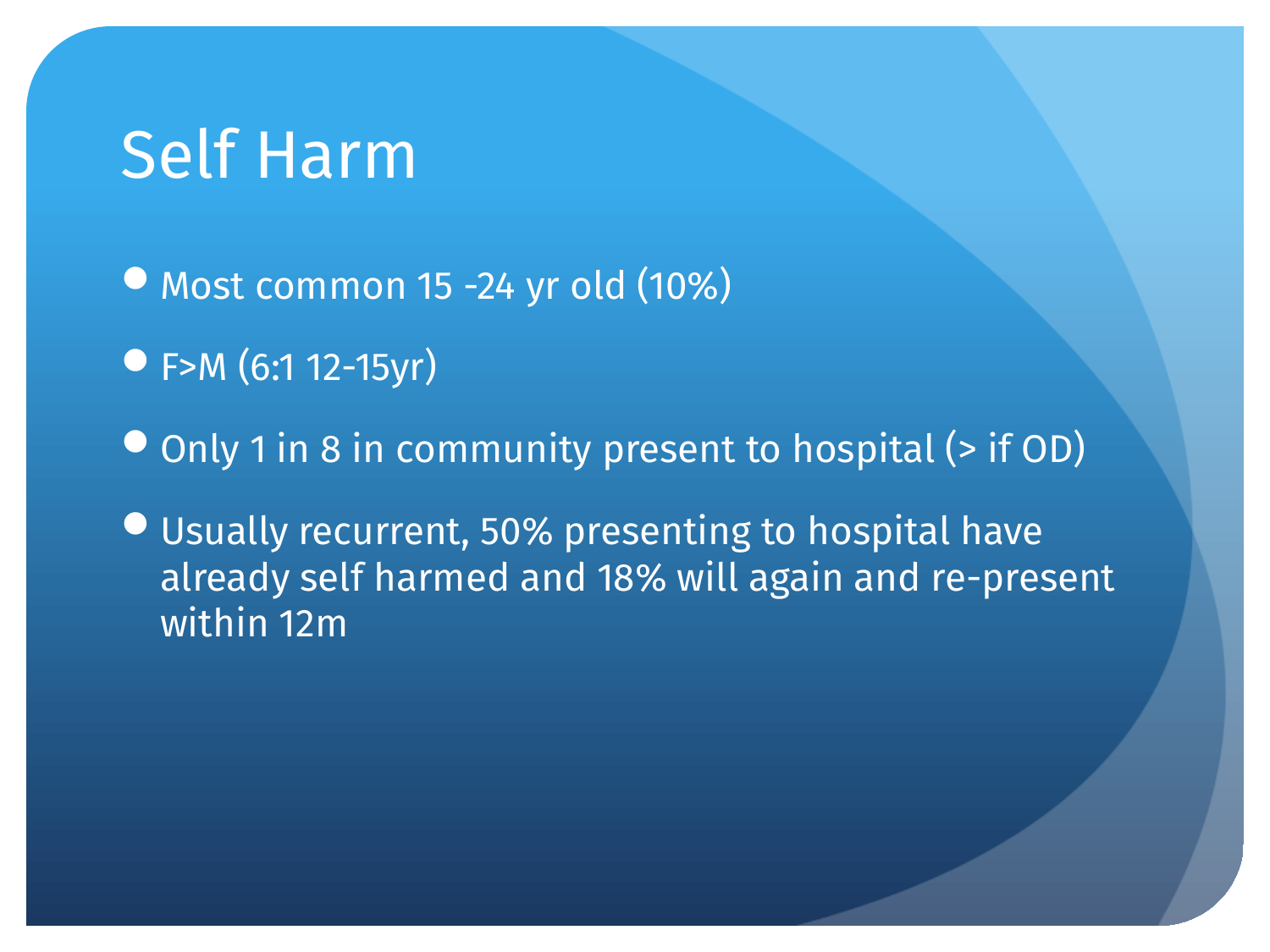

# Self Harm
Most common 15 -24 yr old (10%)
F>M (6:1 12-15yr)
Only 1 in 8 in community present to hospital (> if OD)
Usually recurrent, 50% presenting to hospital have already self harmed and 18% will again and re-present within 12m